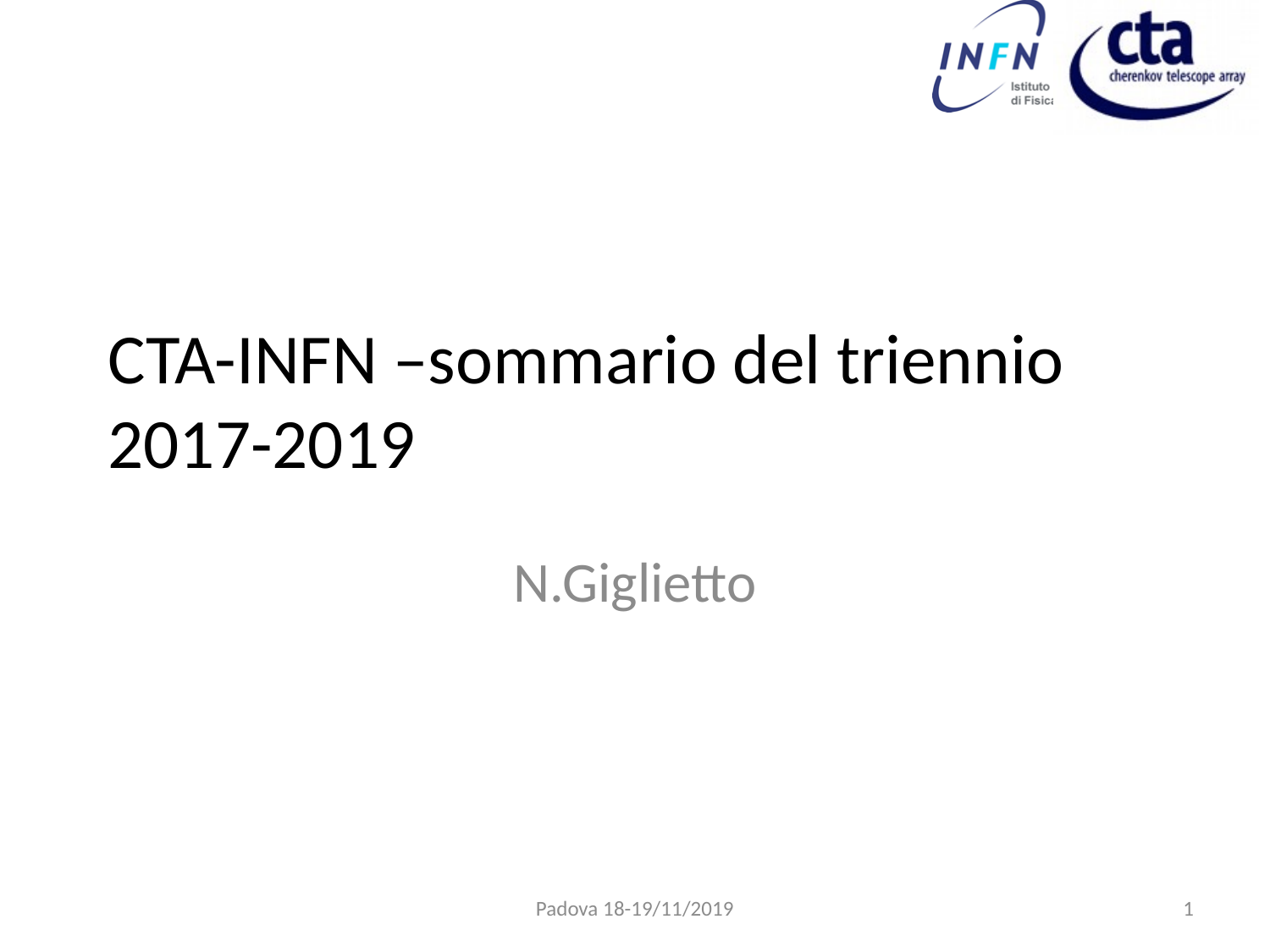

# CTA-INFN –sommario del triennio 2017-2019
N.Giglietto
Padova 18-19/11/2019
1